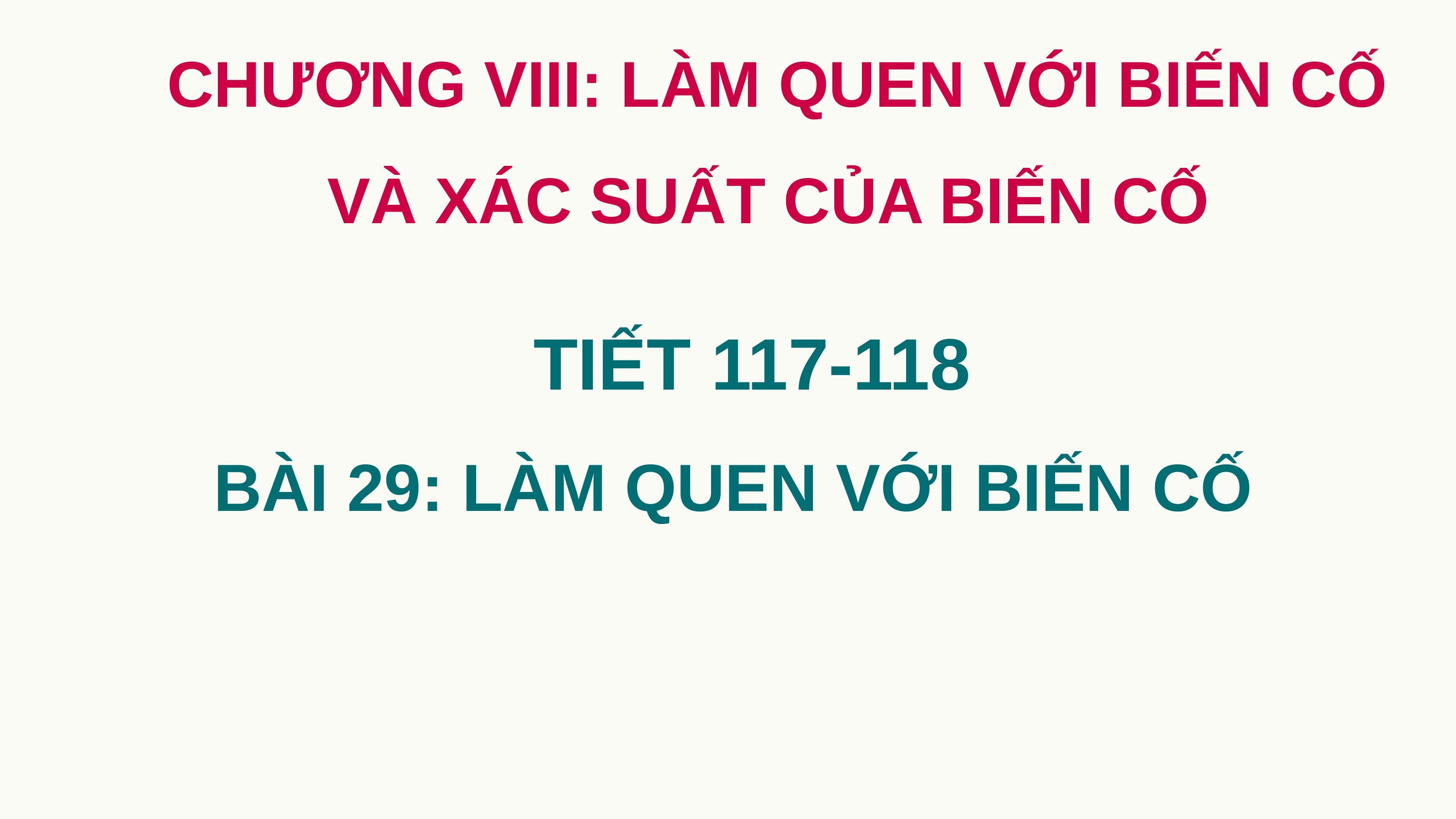

CHƯƠNG VIII: LÀM QUEN VỚI BIẾN CỐ VÀ XÁC SUẤT CỦA BIẾN CỐ
TIẾT 117-118
BÀI 29: LÀM QUEN VỚI BIẾN CỐ